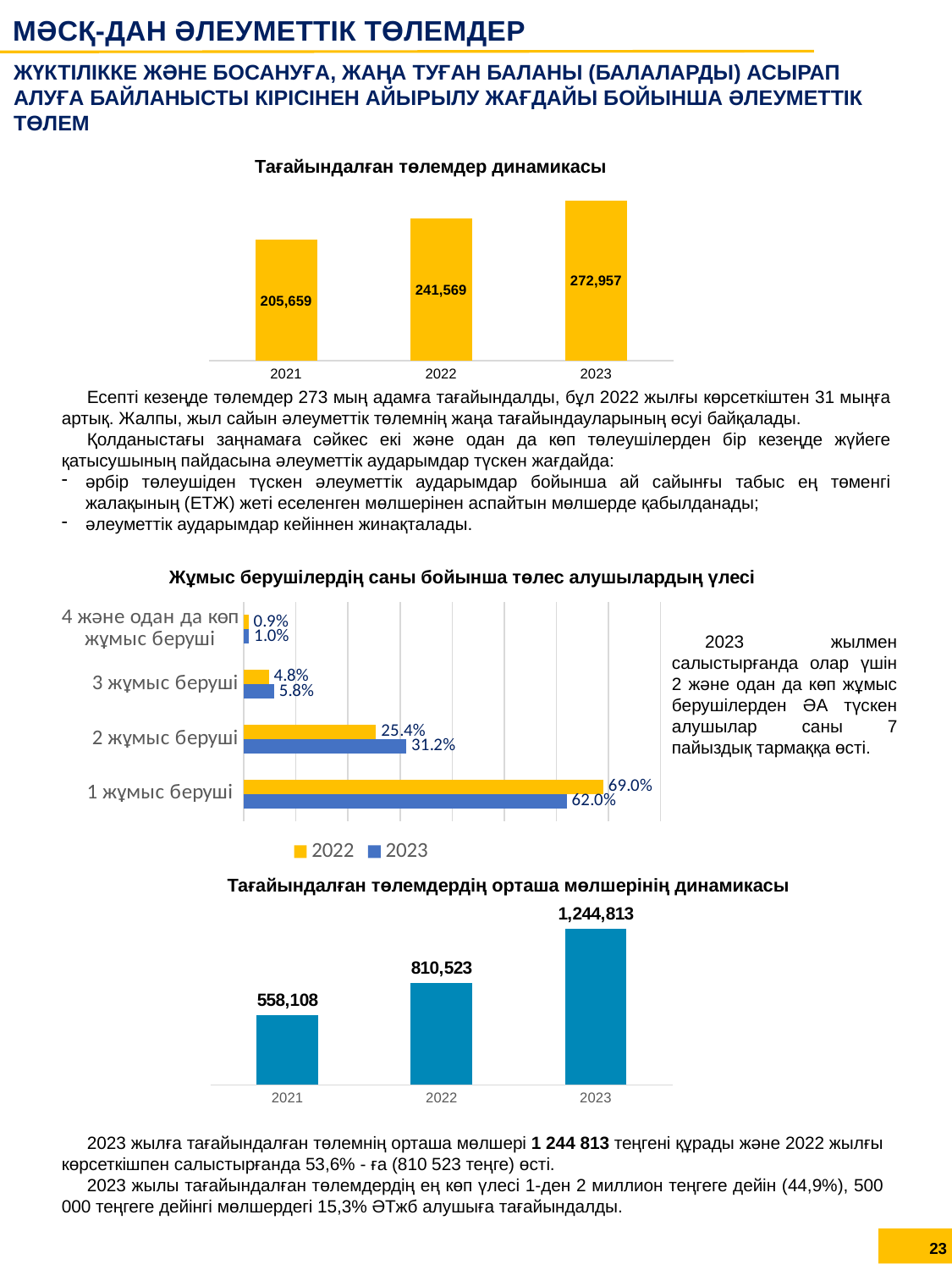

МӘСҚ-ДАН ӘЛЕУМЕТТІК ТӨЛЕМДЕР
ЖҮКТІЛІККЕ ЖӘНЕ БОСАНУҒА, ЖАҢА ТУҒАН БАЛАНЫ (БАЛАЛАРДЫ) АСЫРАП АЛУҒА БАЙЛАНЫСТЫ КІРІСІНЕН АЙЫРЫЛУ ЖАҒДАЙЫ БОЙЫНША ӘЛЕУМЕТТІК ТӨЛЕМ
Тағайындалған төлемдер динамикасы

[unsupported chart]

Есепті кезеңде төлемдер 273 мың адамға тағайындалды, бұл 2022 жылғы көрсеткіштен 31 мыңға артық. Жалпы, жыл сайын әлеуметтік төлемнің жаңа тағайындауларының өсуі байқалады.
Қолданыстағы заңнамаға сәйкес екі және одан да көп төлеушілерден бір кезеңде жүйеге қатысушының пайдасына әлеуметтік аударымдар түскен жағдайда:
әрбір төлеушіден түскен әлеуметтік аударымдар бойынша ай сайынғы табыс ең төменгі жалақының (ЕТЖ) жеті еселенген мөлшерінен аспайтын мөлшерде қабылданады;
әлеуметтік аударымдар кейіннен жинақталады.
Жұмыс берушілердің саны бойынша төлес алушылардың үлесі

### Chart

| Category | 2023 | 2022 |
|---|---|---|
| 1 жұмыс беруші  | 0.62 | 0.69 |
| 2 жұмыс беруші | 0.312 | 0.254 |
| 3 жұмыс беруші | 0.058 | 0.048 |
| 4 және одан да көп жұмыс беруші | 0.01 | 0.009 |
2023 жылмен салыстырғанда олар үшін 2 және одан да көп жұмыс берушілерден ӘА түскен алушылар саны 7 пайыздық тармаққа өсті.
Тағайындалған төлемдердің орташа мөлшерінің динамикасы

### Chart

| Category | средний размер назначенных выплат (тенге) |
|---|---|
| 2021 | 558108.0 |
| 2022 | 810523.0 |
| 2023 | 1244813.0 |
2023 жылға тағайындалған төлемнің орташа мөлшері 1 244 813 теңгені құрады және 2022 жылғы көрсеткішпен салыстырғанда 53,6% - ға (810 523 теңге) өсті.
2023 жылы тағайындалған төлемдердің ең көп үлесі 1-ден 2 миллион теңгеге дейін (44,9%), 500 000 теңгеге дейінгі мөлшердегі 15,3% ӘТжб алушыға тағайындалды.
23